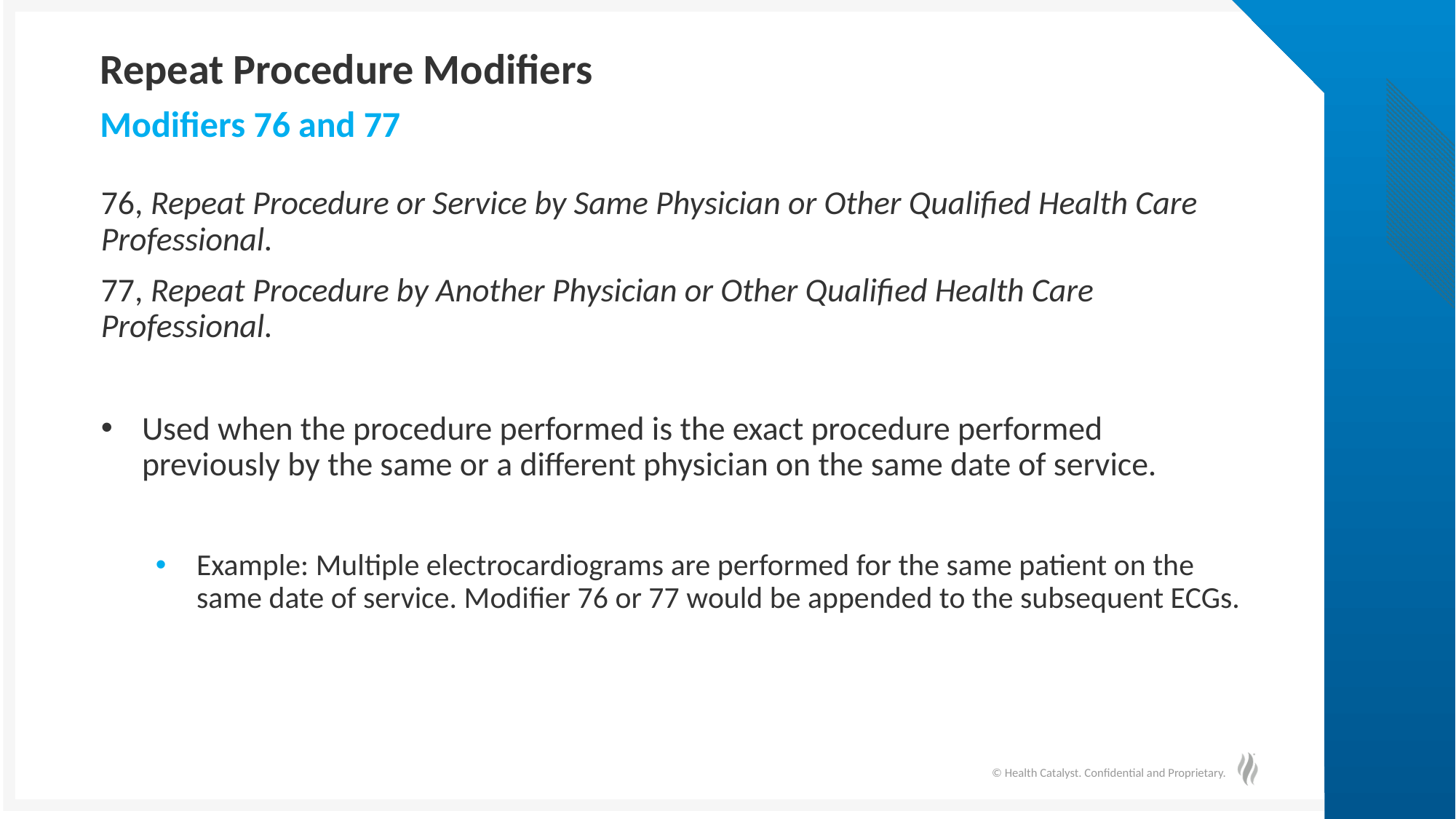

# Repeat Procedure Modifiers
Modifiers 76 and 77
76, Repeat Procedure or Service by Same Physician or Other Qualified Health Care Professional.
77, Repeat Procedure by Another Physician or Other Qualified Health Care Professional.

Used when the procedure performed is the exact procedure performed previously by the same or a different physician on the same date of service.

Example: Multiple electrocardiograms are performed for the same patient on the same date of service. Modifier 76 or 77 would be appended to the subsequent ECGs.